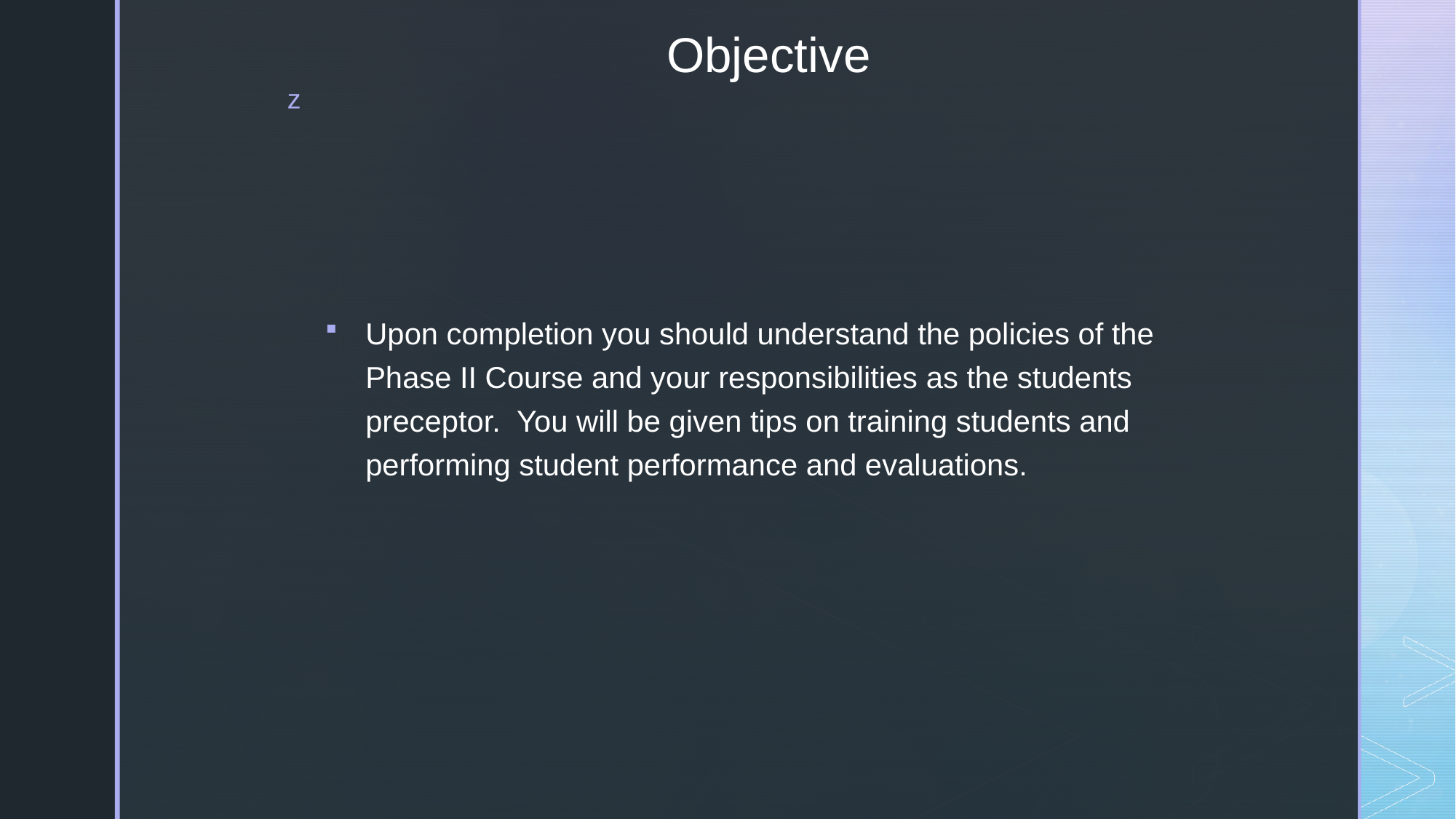

# Objective
Upon completion you should understand the policies of the Phase II Course and your responsibilities as the students preceptor.  You will be given tips on training students and performing student performance and evaluations.